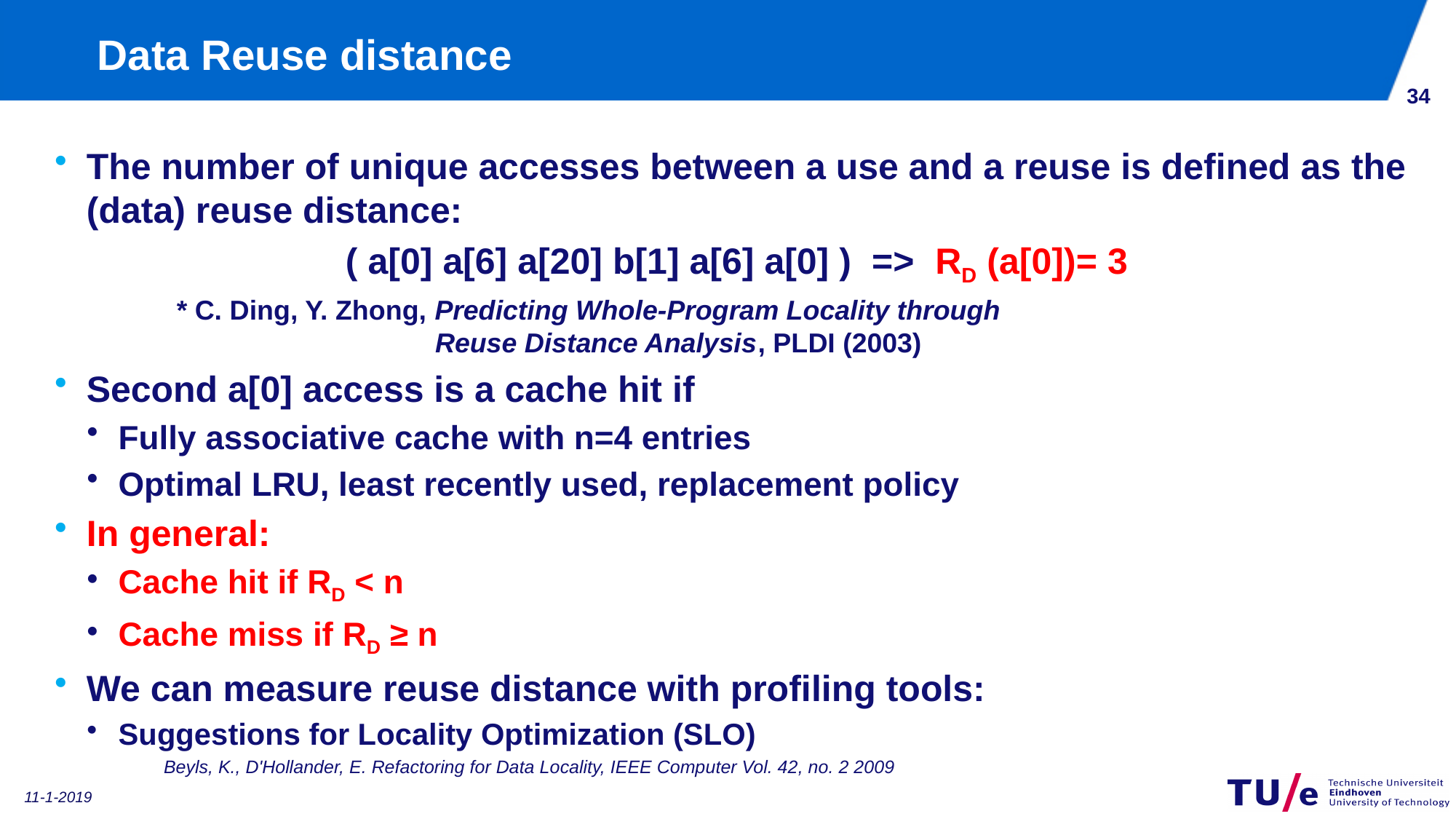

# Data Reuse distance
34
The number of unique accesses between a use and a reuse is defined as the (data) reuse distance:
( a[0] a[6] a[20] b[1] a[6] a[0] )  =>  RD (a[0])= 3
                * C. Ding, Y. Zhong, Predicting Whole-Program Locality through
                                                  Reuse Distance Analysis, PLDI (2003)
Second a[0] access is a cache hit if
Fully associative cache with n=4 entries
Optimal LRU, least recently used, replacement policy
In general:
Cache hit if RD < n
Cache miss if RD ≥ n
We can measure reuse distance with profiling tools:
Suggestions for Locality Optimization (SLO)
	Beyls, K., D'Hollander, E. Refactoring for Data Locality, IEEE Computer Vol. 42, no. 2 2009
11-1-2019